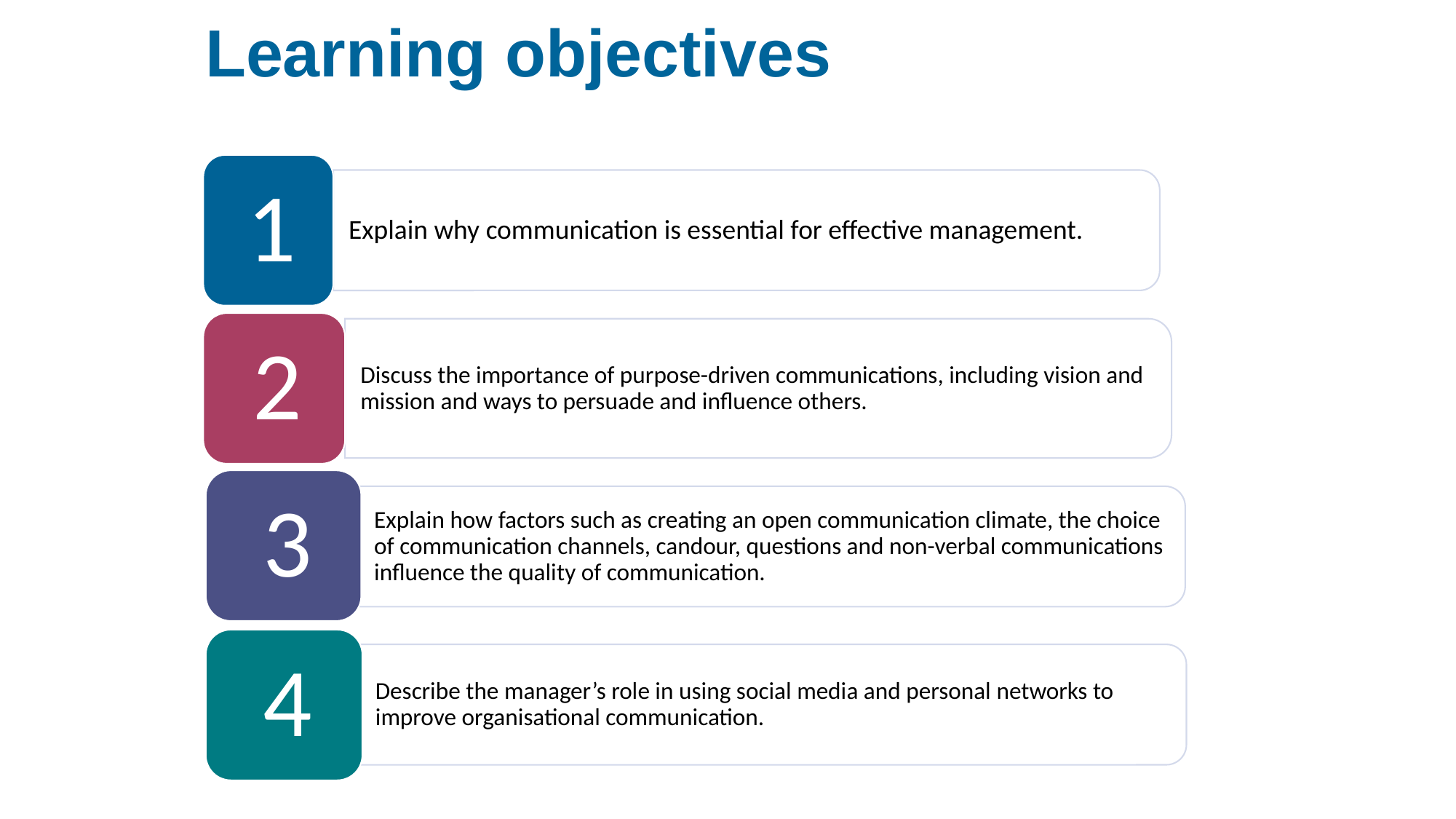

# Learning objectives
	Explain why communication is essential for effective management.
1
	Discuss the importance of purpose-driven communications, including vision and mission and ways to persuade and influence others.
2
	Explain how factors such as creating an open communication climate, the choice of communication channels, candour, questions and non-verbal communications influence the quality of communication.
3
	Describe the manager’s role in using social media and personal networks to improve organisational communication.
4